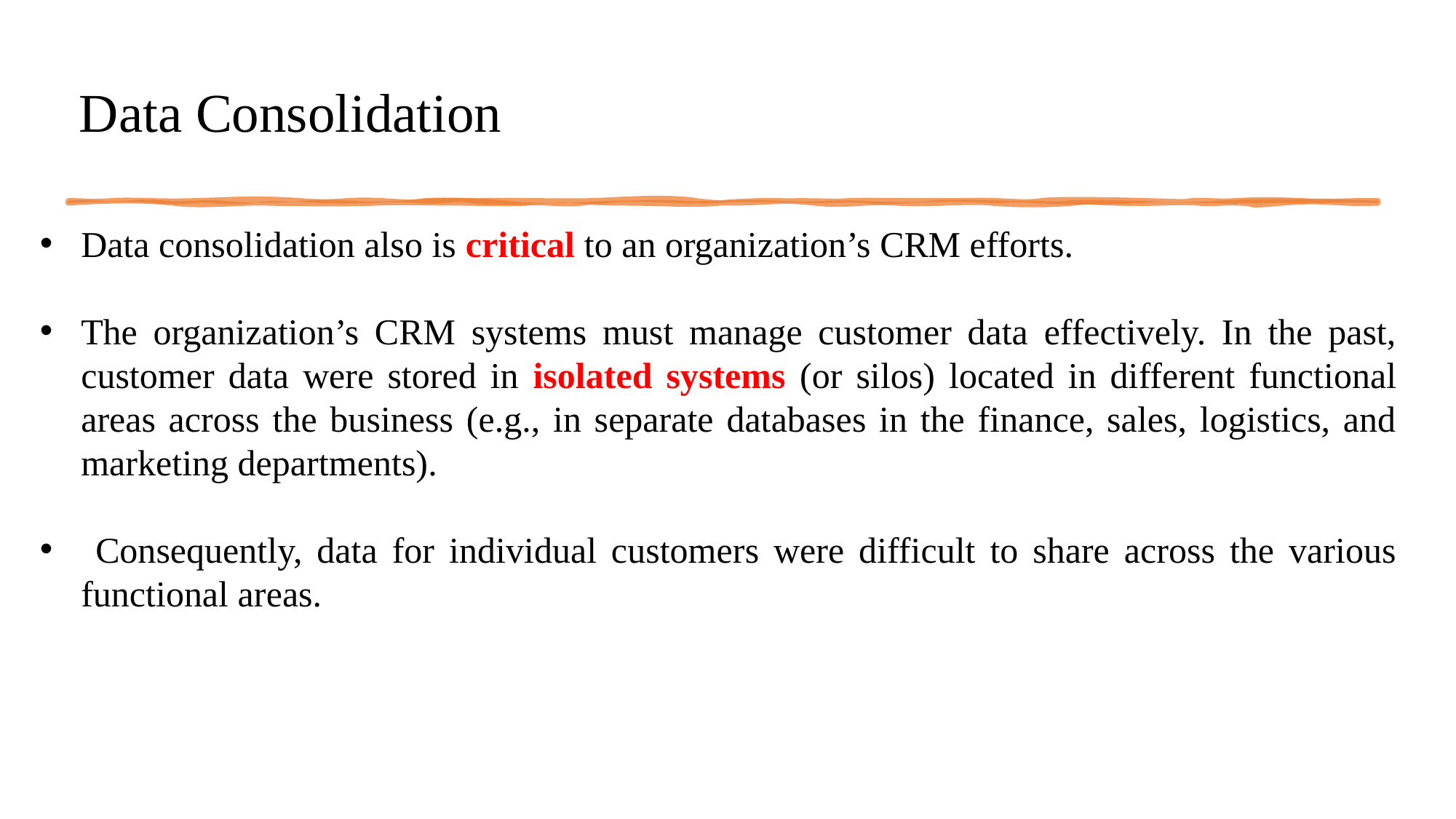

# Data Consolidation

Data consolidation also is critical to an organization’s CRM efforts.

The organization’s CRM systems must manage customer data effectively. In the past, customer data were stored in isolated systems (or silos) located in different functional areas across the business (e.g., in separate databases in the finance, sales, logistics, and marketing departments).

 Consequently, data for individual customers were difficult to share across the various functional areas.